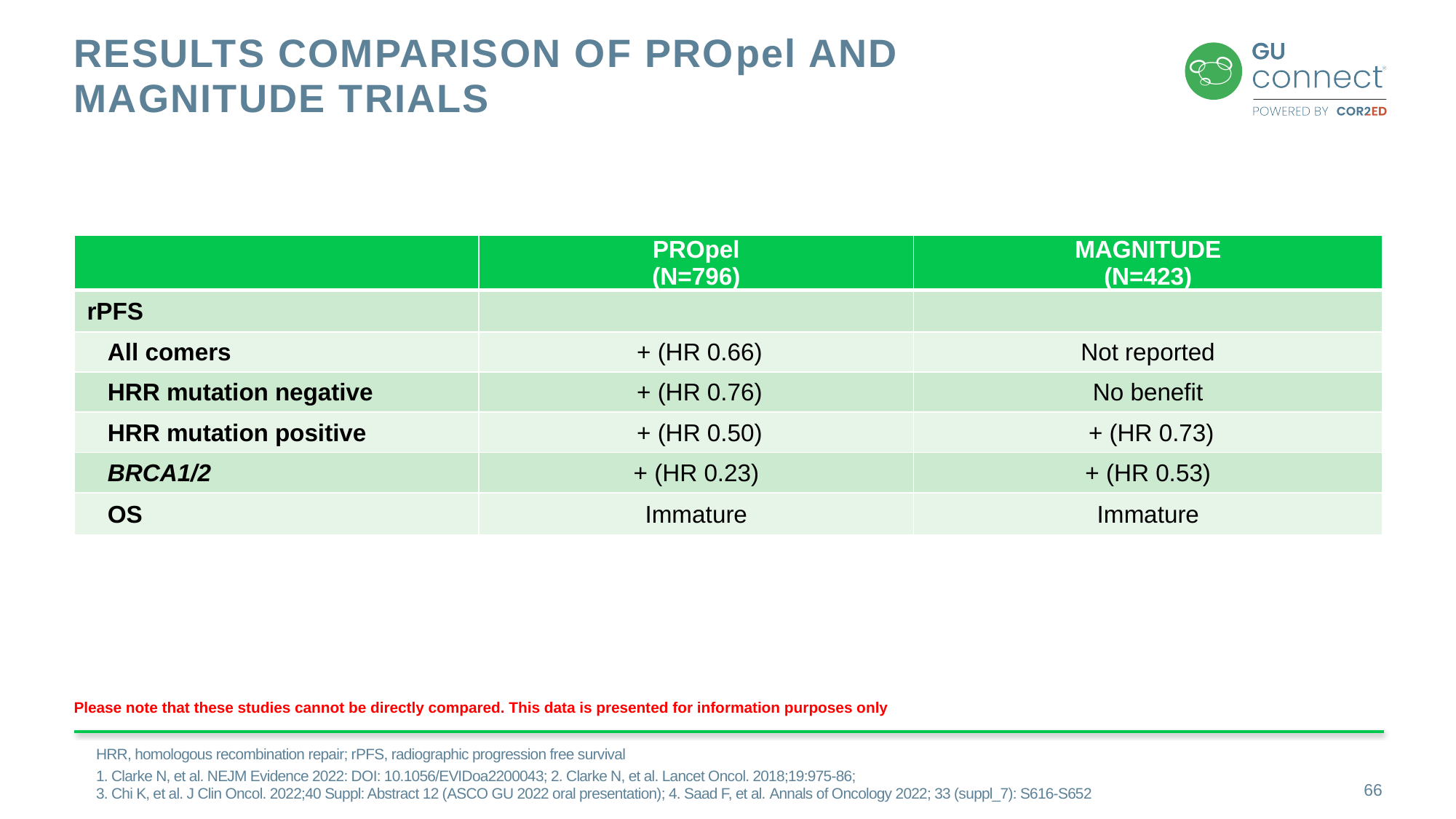

# Results Comparison of PROpel and Magnitude trials
|  | PROpel (N=796) | MAGNITUDE (N=423) |
| --- | --- | --- |
| rPFS |  |  |
| All comers | + (HR 0.66) | Not reported |
| HRR mutation negative | + (HR 0.76) | No benefit |
| HRR mutation positive | + (HR 0.50) | + (HR 0.73) |
| BRCA1/2 | + (HR 0.23) | + (HR 0.53) |
| OS | Immature | Immature |
Please note that these studies cannot be directly compared. This data is presented for information purposes only
HRR, homologous recombination repair; rPFS, radiographic progression free survival
1. Clarke N, et al. NEJM Evidence 2022: DOI: 10.1056/EVIDoa2200043; 2. Clarke N, et al. Lancet Oncol. 2018;19:975-86;
3. Chi K, et al. J Clin Oncol. 2022;40 Suppl: Abstract 12 (ASCO GU 2022 oral presentation); 4. Saad F, et al. Annals of Oncology 2022; 33 (suppl_7): S616-S652
66